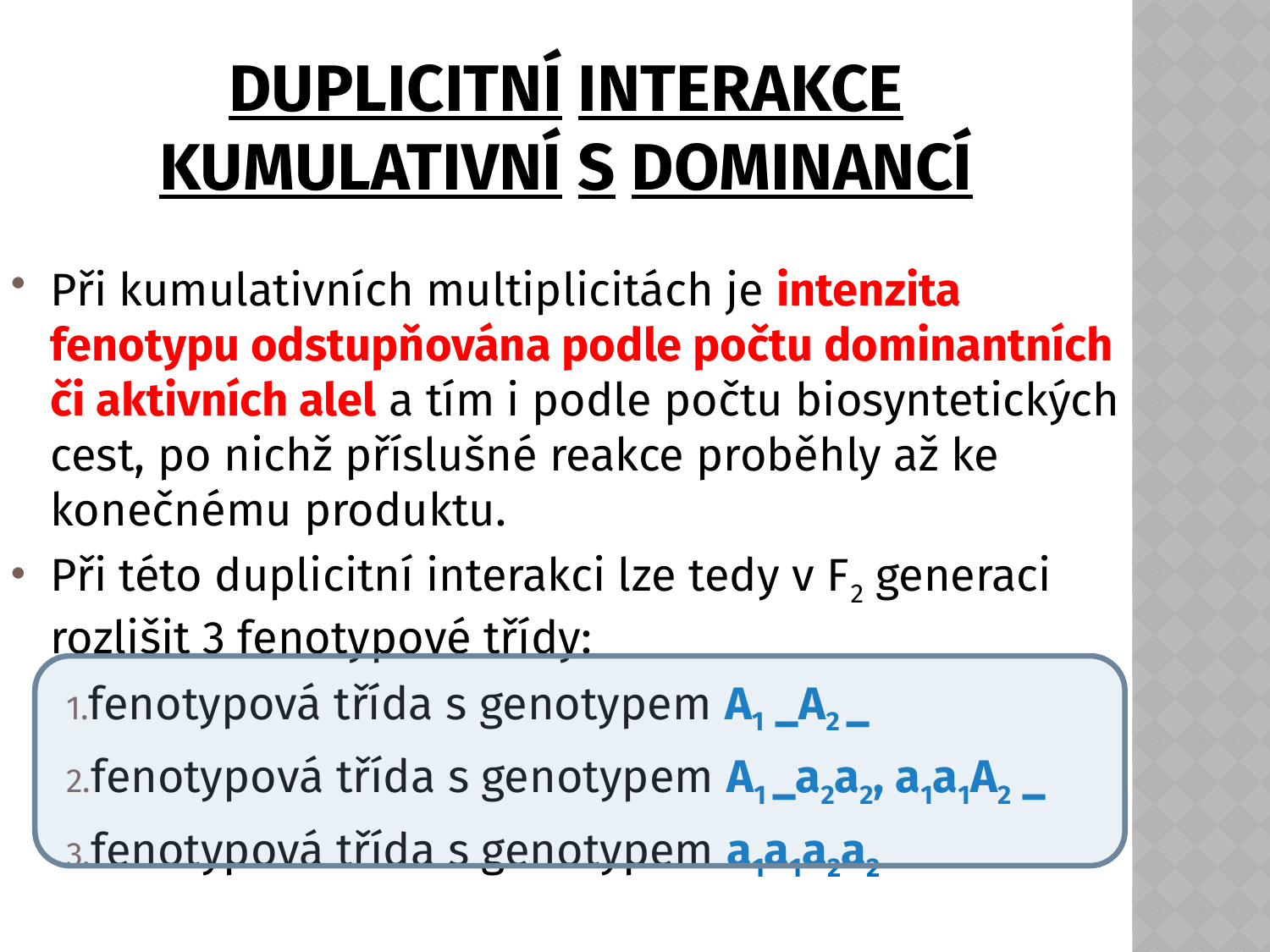

# Duplicitní interakce kumulativní s dominancí
Při kumulativních multiplicitách je intenzita fenotypu odstupňována podle počtu dominantních či aktivních alel a tím i podle počtu biosyntetických cest, po nichž příslušné reakce proběhly až ke konečnému produktu.
Při této duplicitní interakci lze tedy v F2 generaci rozlišit 3 fenotypové třídy:
fenotypová třída s genotypem A1 _A2 _
fenotypová třída s genotypem A1 _a2a2, a1a1A2 _
fenotypová třída s genotypem a1a1a2a2